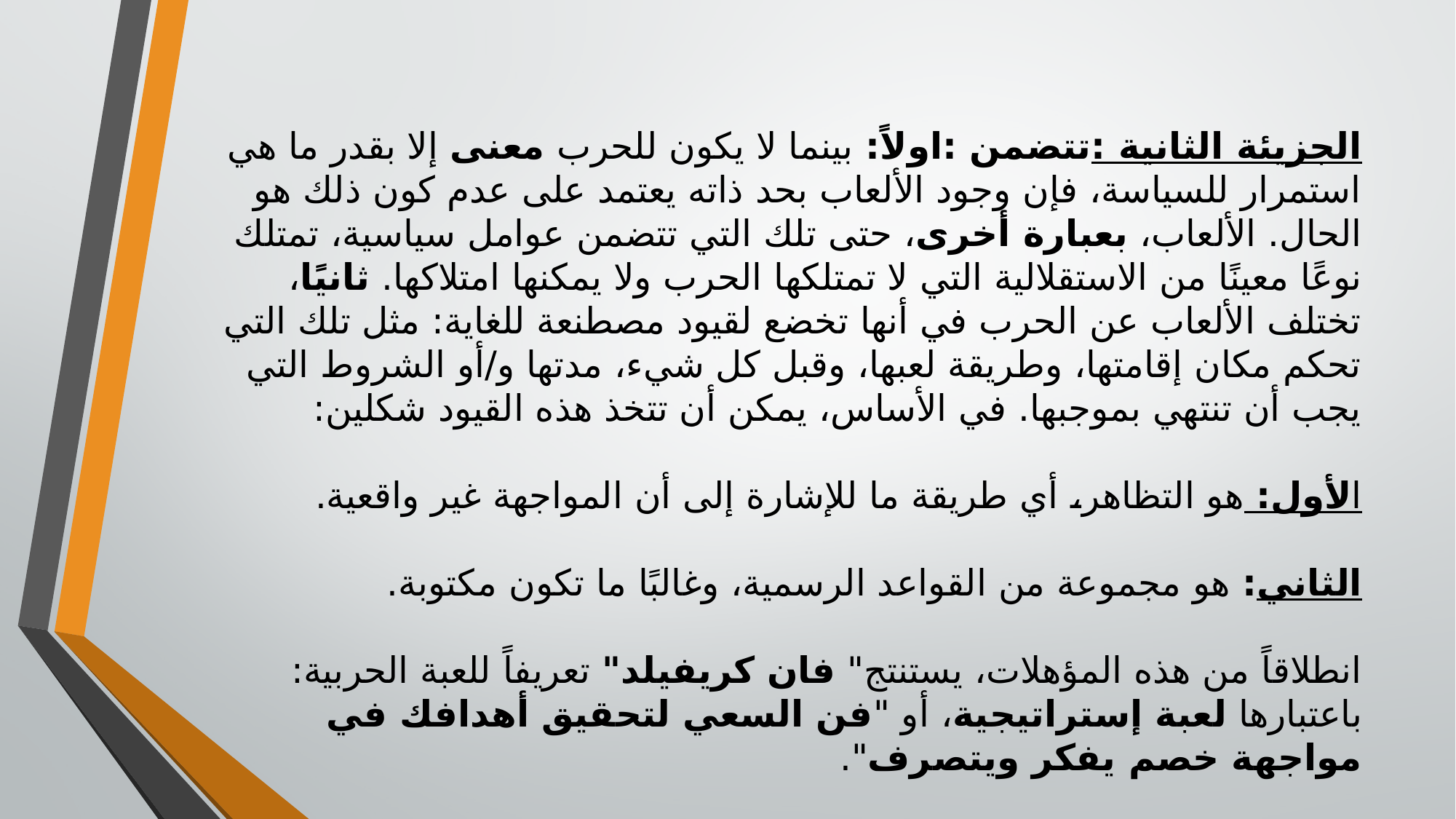

# الجزيئة الثانية :تتضمن :اولاً: بينما لا يكون للحرب معنى إلا بقدر ما هي استمرار للسياسة، فإن وجود الألعاب بحد ذاته يعتمد على عدم كون ذلك هو الحال. الألعاب، بعبارة أخرى، حتى تلك التي تتضمن عوامل سياسية، تمتلك نوعًا معينًا من الاستقلالية التي لا تمتلكها الحرب ولا يمكنها امتلاكها. ثانيًا، تختلف الألعاب عن الحرب في أنها تخضع لقيود مصطنعة للغاية: مثل تلك التي تحكم مكان إقامتها، وطريقة لعبها، وقبل كل شيء، مدتها و/أو الشروط التي يجب أن تنتهي بموجبها. في الأساس، يمكن أن تتخذ هذه القيود شكلين: الأول: هو التظاهر، أي طريقة ما للإشارة إلى أن المواجهة غير واقعية. الثاني: هو مجموعة من القواعد الرسمية، وغالبًا ما تكون مكتوبة. انطلاقاً من هذه المؤهلات، يستنتج" فان كريفيلد" تعريفاً للعبة الحربية: باعتبارها لعبة إستراتيجية، أو "فن السعي لتحقيق أهدافك في مواجهة خصم يفكر ويتصرف".